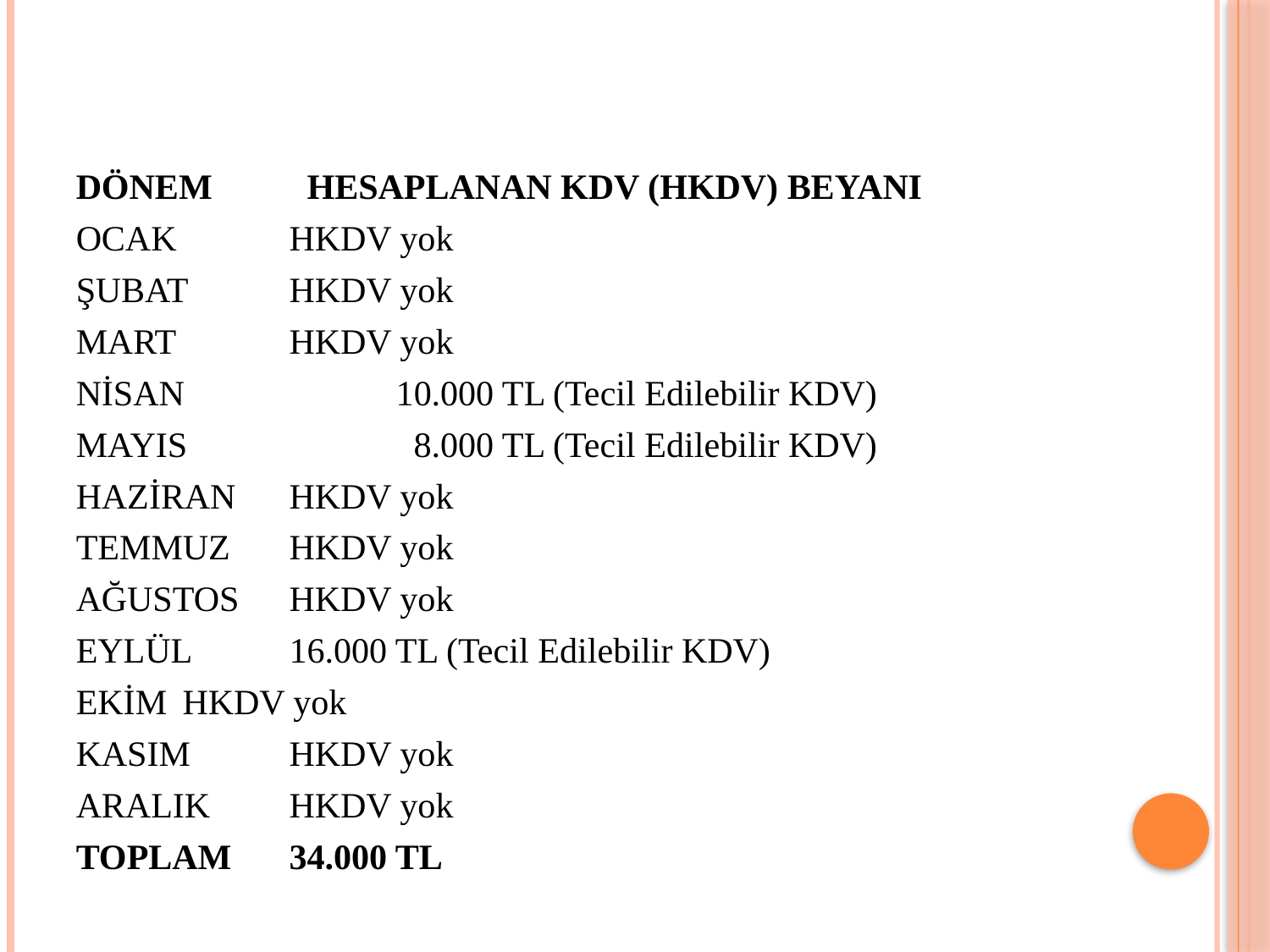

DÖNEM 		  HESAPLANAN KDV (HKDV) BEYANI
OCAK 					HKDV yok
ŞUBAT 					HKDV yok
MART 					HKDV yok
NİSAN			 	10.000 TL (Tecil Edilebilir KDV)
MAYIS 			   	  8.000 TL (Tecil Edilebilir KDV)
HAZİRAN 				HKDV yok
TEMMUZ 				HKDV yok
AĞUSTOS 				HKDV yok
EYLÜL 				16.000 TL (Tecil Edilebilir KDV)
EKİM 					HKDV yok
KASIM 					HKDV yok
ARALIK 				HKDV yok
TOPLAM 				34.000 TL